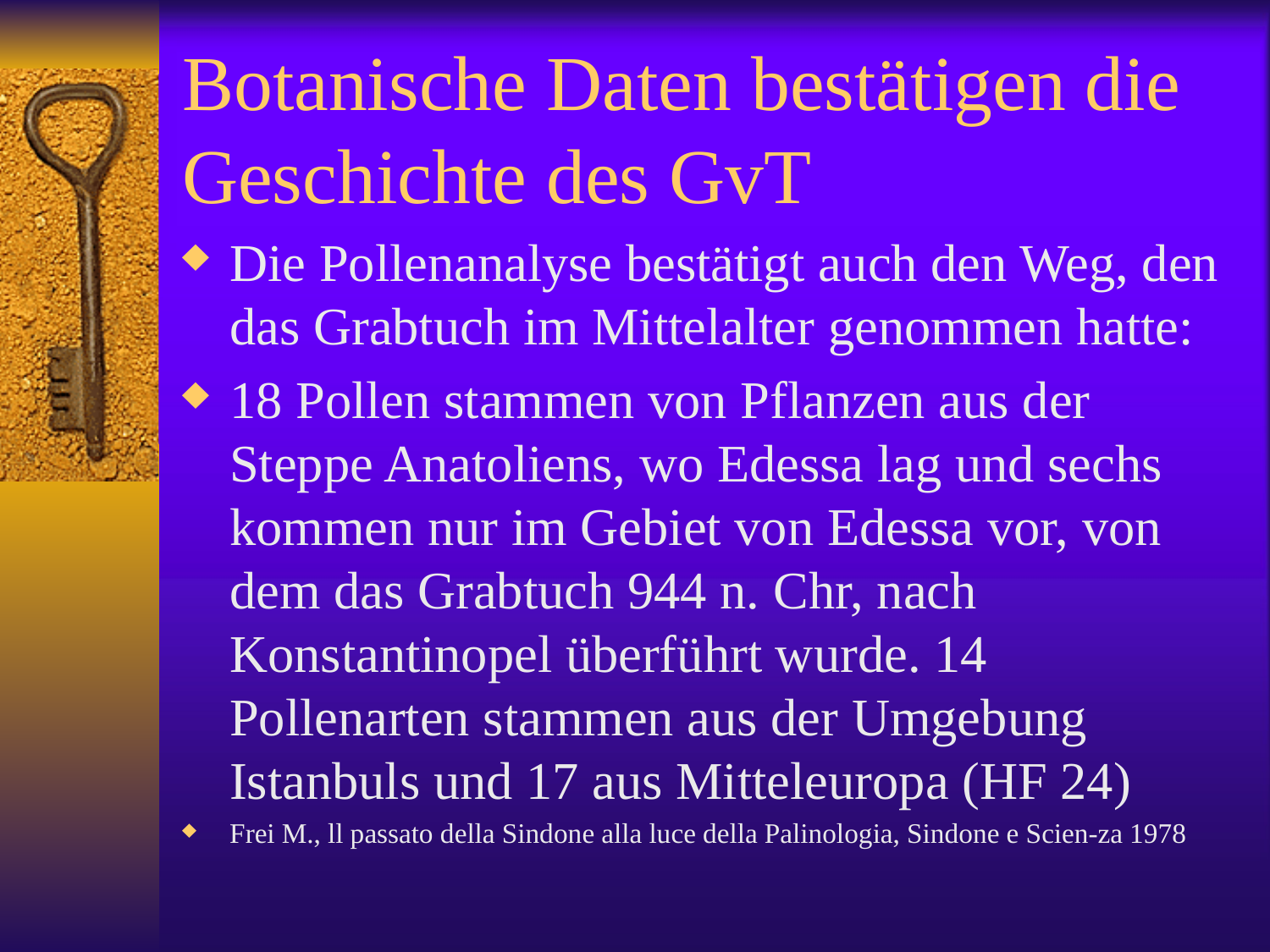

# Botanische Daten bestätigen die Geschichte des GvT
Die Pollenanalyse bestätigt auch den Weg, den das Grabtuch im Mittelalter genommen hatte:
18 Pollen stammen von Pflanzen aus der Steppe Anatoliens, wo Edessa lag und sechs kommen nur im Gebiet von Edessa vor, von dem das Grabtuch 944 n. Chr, nach Konstantinopel überführt wurde. 14 Pollenarten stammen aus der Umgebung Istanbuls und 17 aus Mitteleuropa (HF 24)
Frei M., ll passato della Sindone alla luce della Palinologia, Sindone e Scien-za 1978